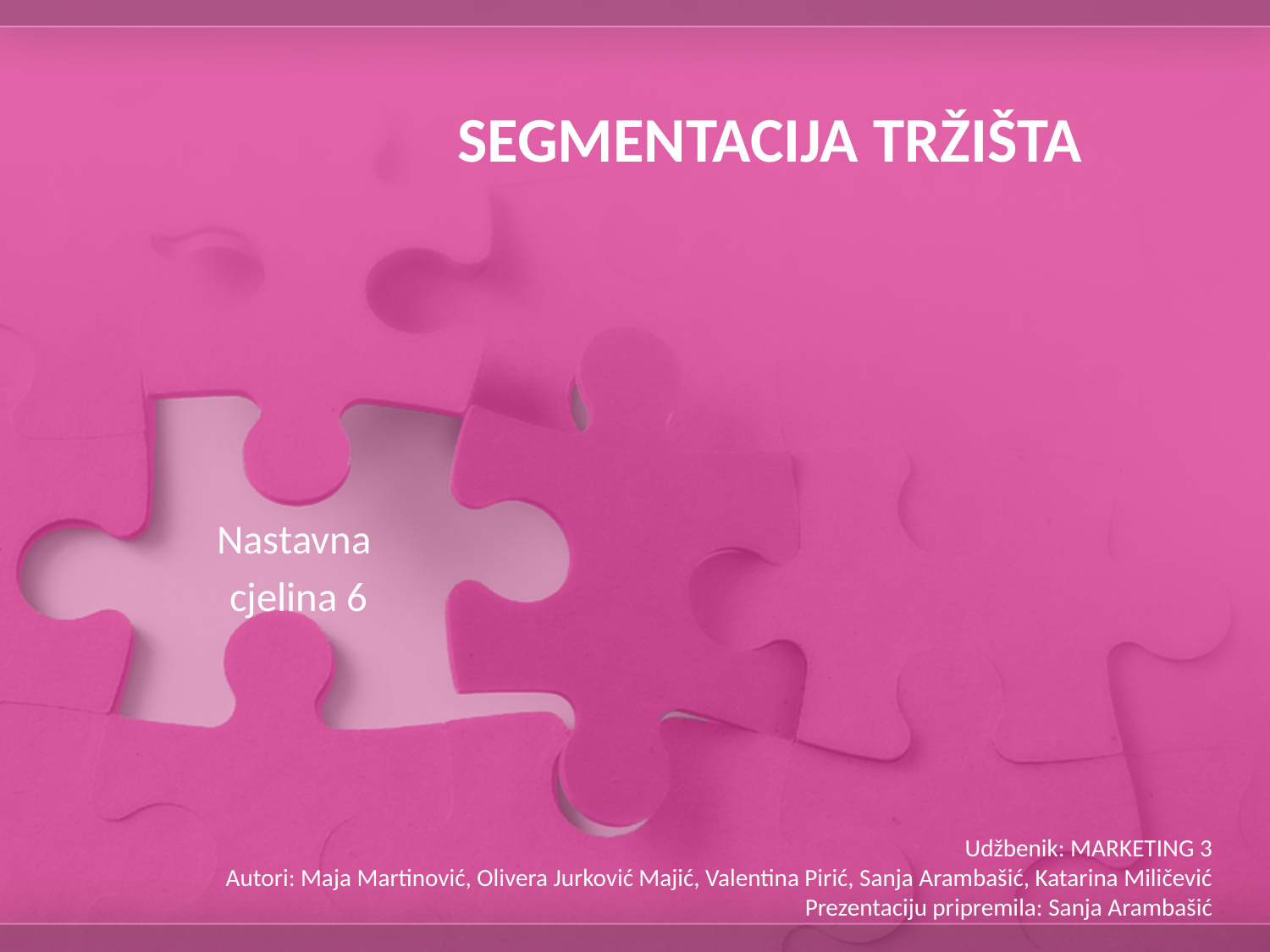

SEGMENTACIJA TRŽIŠTA
Nastavna
cjelina 6
Udžbenik: MARKETING 3
Autori: Maja Martinović, Olivera Jurković Majić, Valentina Pirić, Sanja Arambašić, Katarina Miličević
Prezentaciju pripremila: Sanja Arambašić